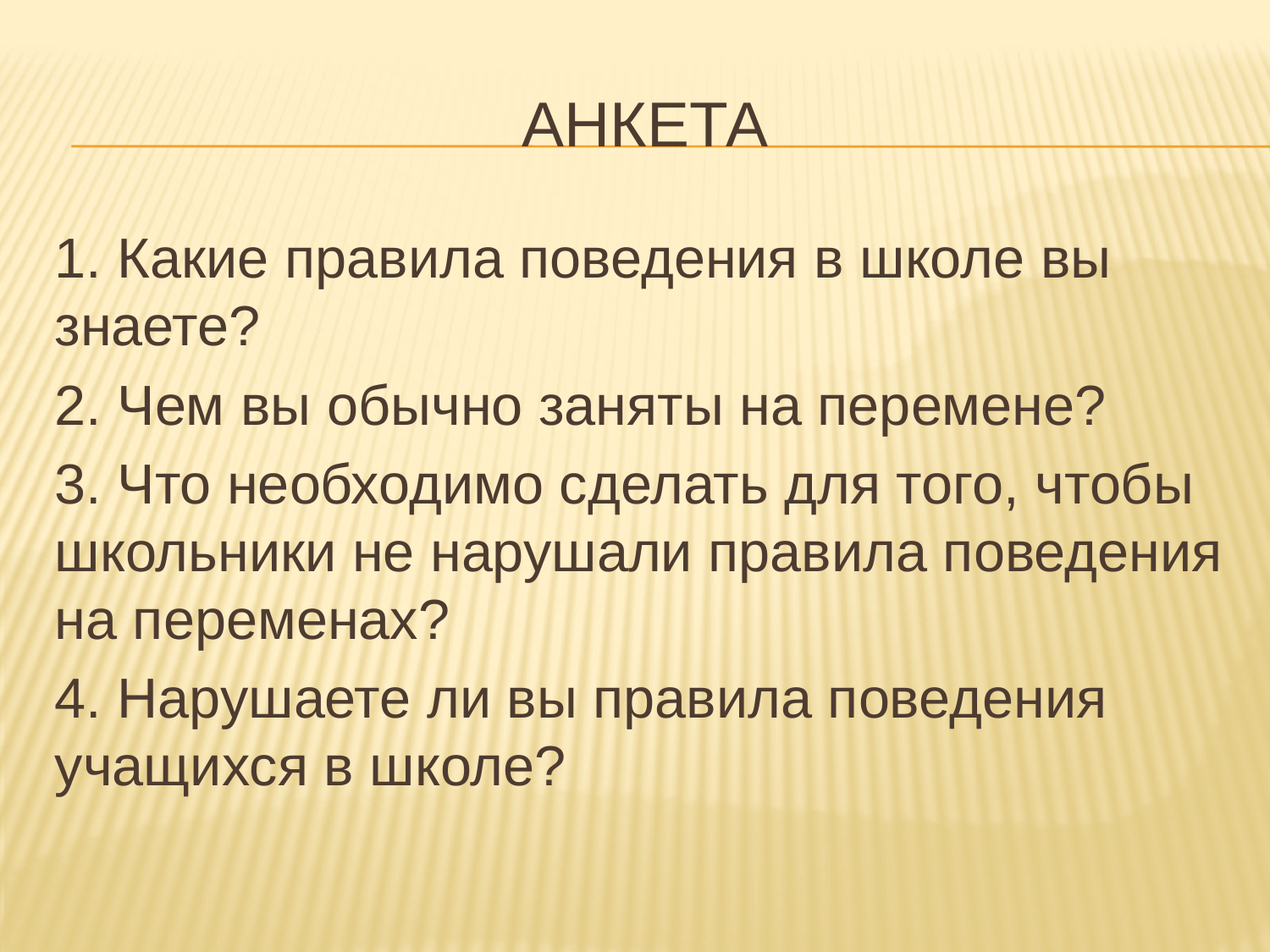

# АНКЕТА
1. Какие правила поведения в школе вы знаете?
2. Чем вы обычно заняты на перемене?
3. Что необходимо сделать для того, чтобы школьники не нарушали правила поведения на переменах?
4. Нарушаете ли вы правила поведения учащихся в школе?